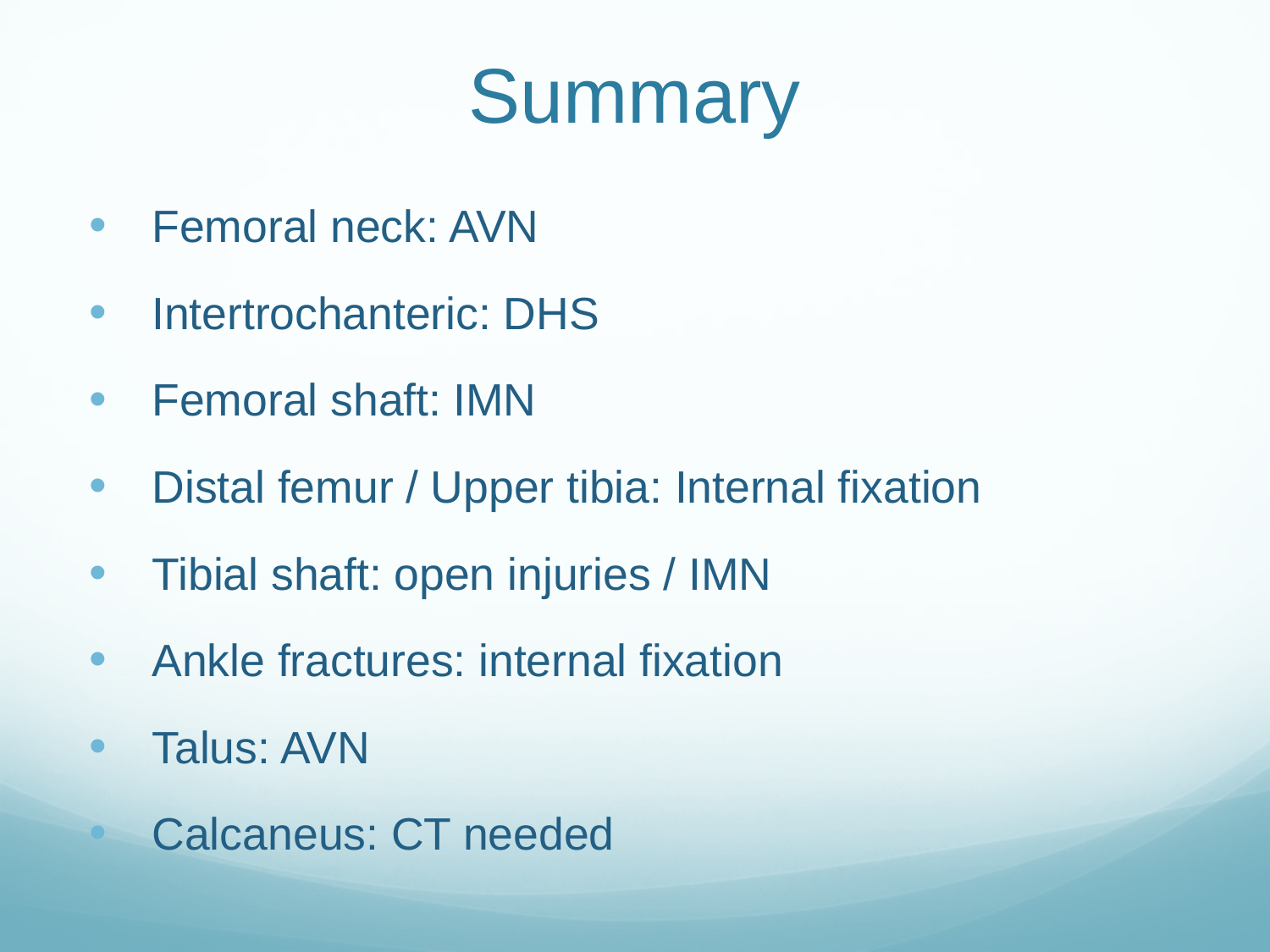

# Summary
Femoral neck: AVN
Intertrochanteric: DHS
Femoral shaft: IMN
Distal femur / Upper tibia: Internal fixation
Tibial shaft: open injuries / IMN
Ankle fractures: internal fixation
Talus: AVN
Calcaneus: CT needed